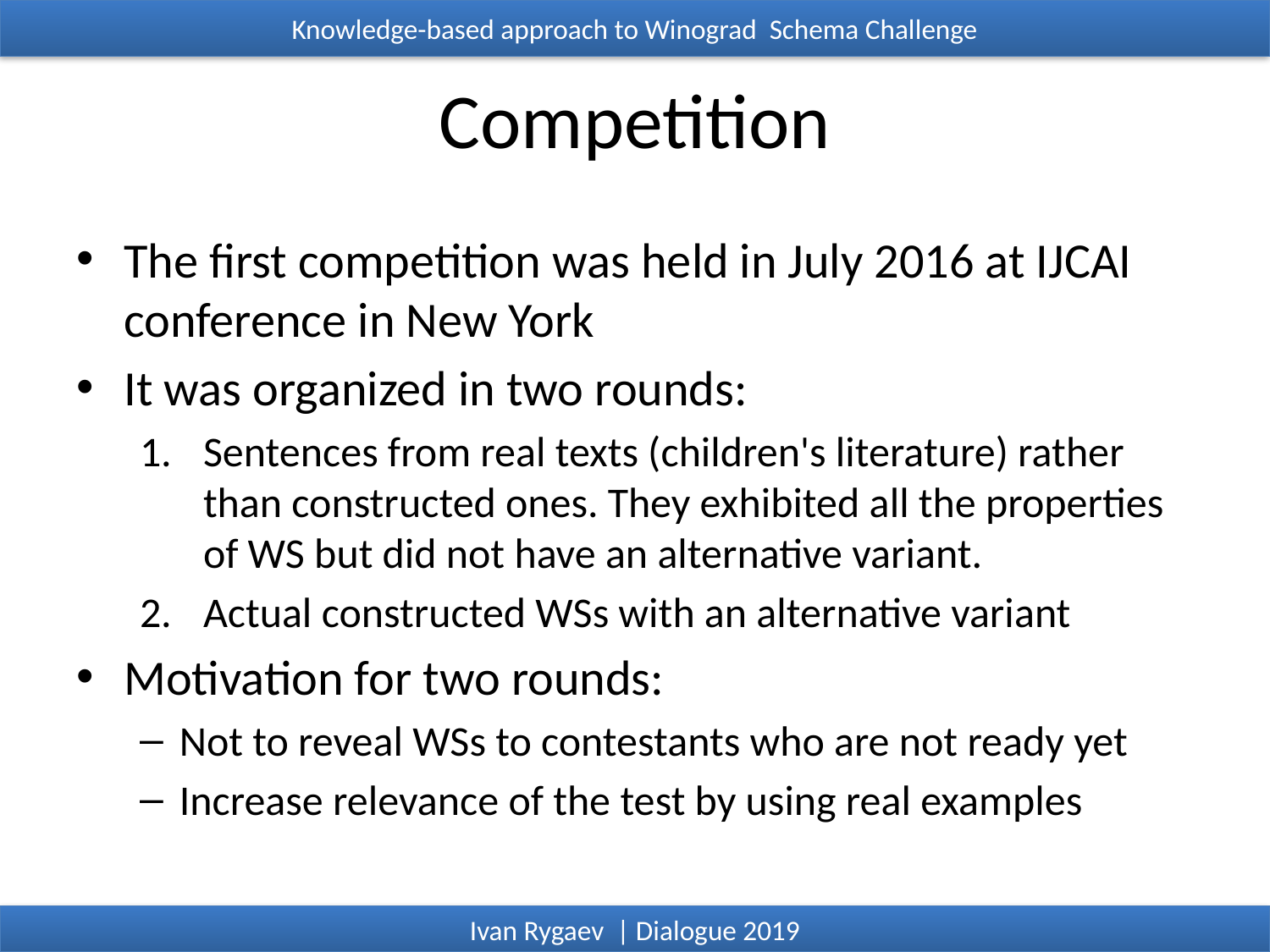

Knowledge-based approach to Winograd  Schema Challenge
# Competition
The first competition was held in July 2016 at IJCAI conference in New York
It was organized in two rounds:
Sentences from real texts (children's literature) rather than constructed ones. They exhibited all the properties of WS but did not have an alternative variant.
Actual constructed WSs with an alternative variant
Motivation for two rounds:
Not to reveal WSs to contestants who are not ready yet
Increase relevance of the test by using real examples

Ivan Rygaev  | Dialogue 2019